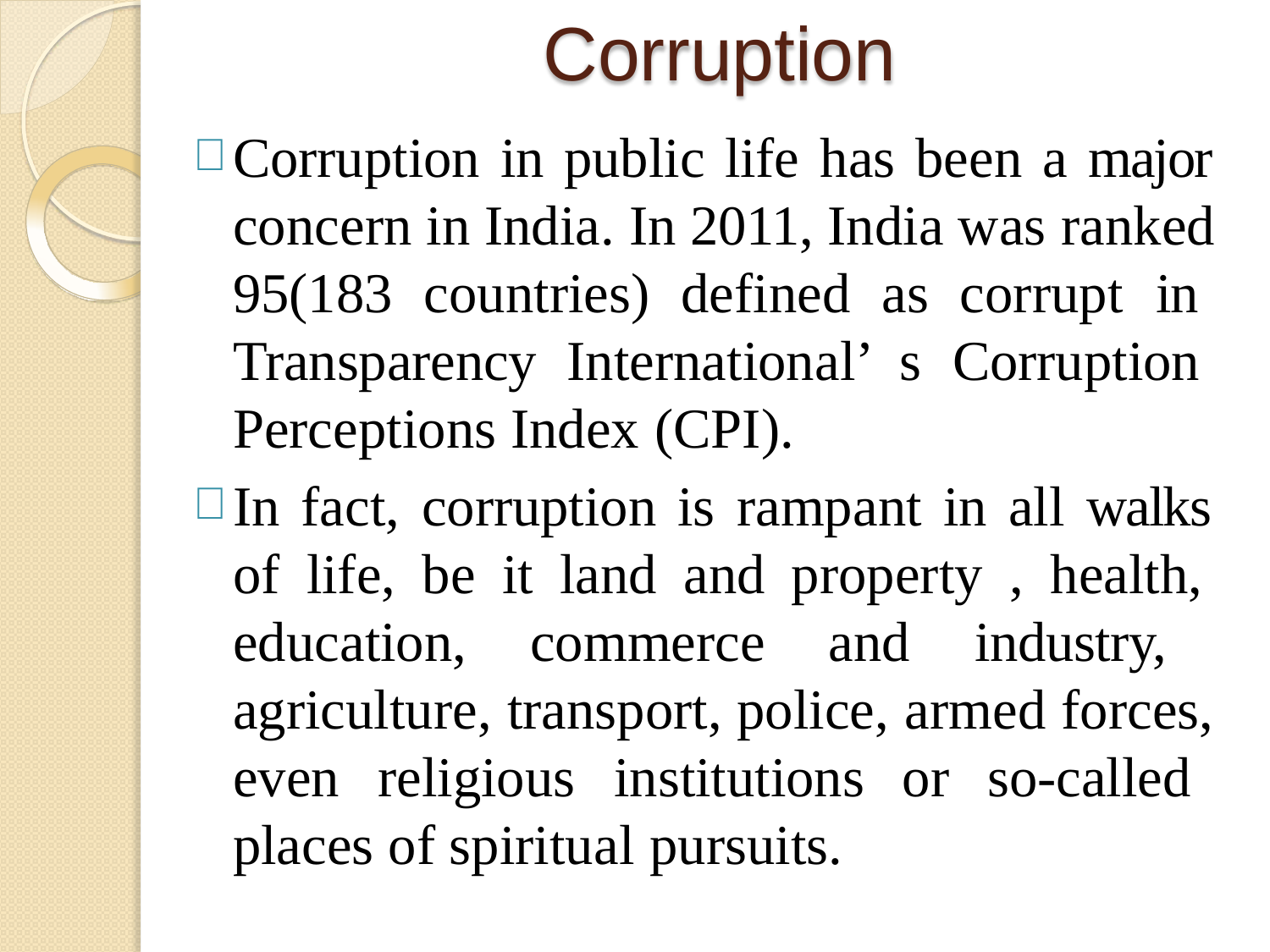

# Corruption
Corruption in public life has been a major  concern in India. In 2011, India was ranked  95(183 countries) defined as corrupt in  Transparency International’ s Corruption  Perceptions Index (CPI).
In fact, corruption is rampant in all walks  of life, be it land and property , health,  education, commerce and industry,  agriculture, transport, police, armed forces,  even religious institutions or so-called  places of spiritual pursuits.